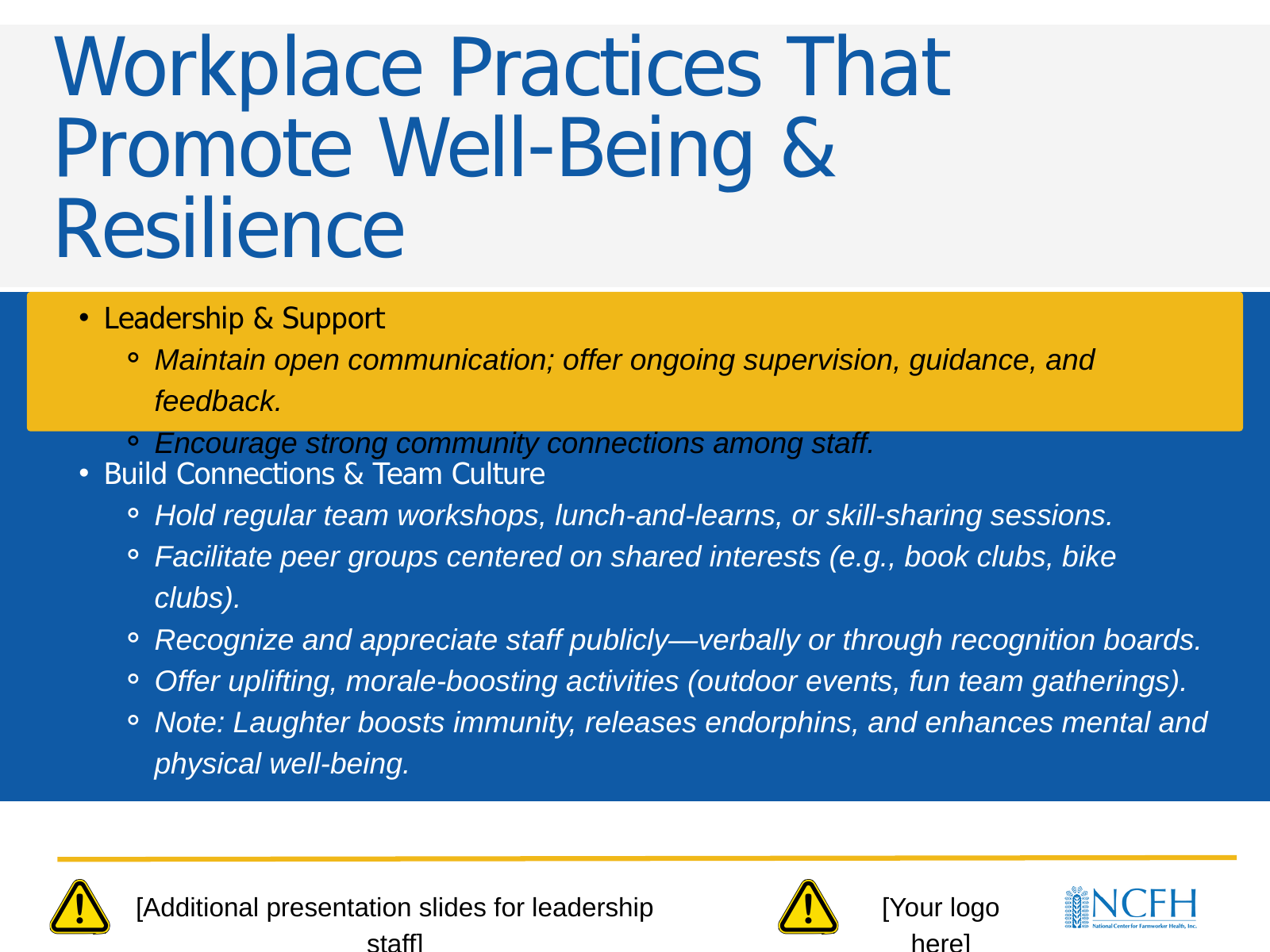

Workplace Practices That Promote Well-Being & Resilience

Leadership & Support
Maintain open communication; offer ongoing supervision, guidance, and feedback.
Encourage strong community connections among staff.
Build Connections & Team Culture
Hold regular team workshops, lunch-and-learns, or skill-sharing sessions.
Facilitate peer groups centered on shared interests (e.g., book clubs, bike clubs).
Recognize and appreciate staff publicly—verbally or through recognition boards.
Offer uplifting, morale-boosting activities (outdoor events, fun team gatherings).
Note: Laughter boosts immunity, releases endorphins, and enhances mental and physical well-being.

[Additional presentation slides for leadership staff]
[Your logo here]